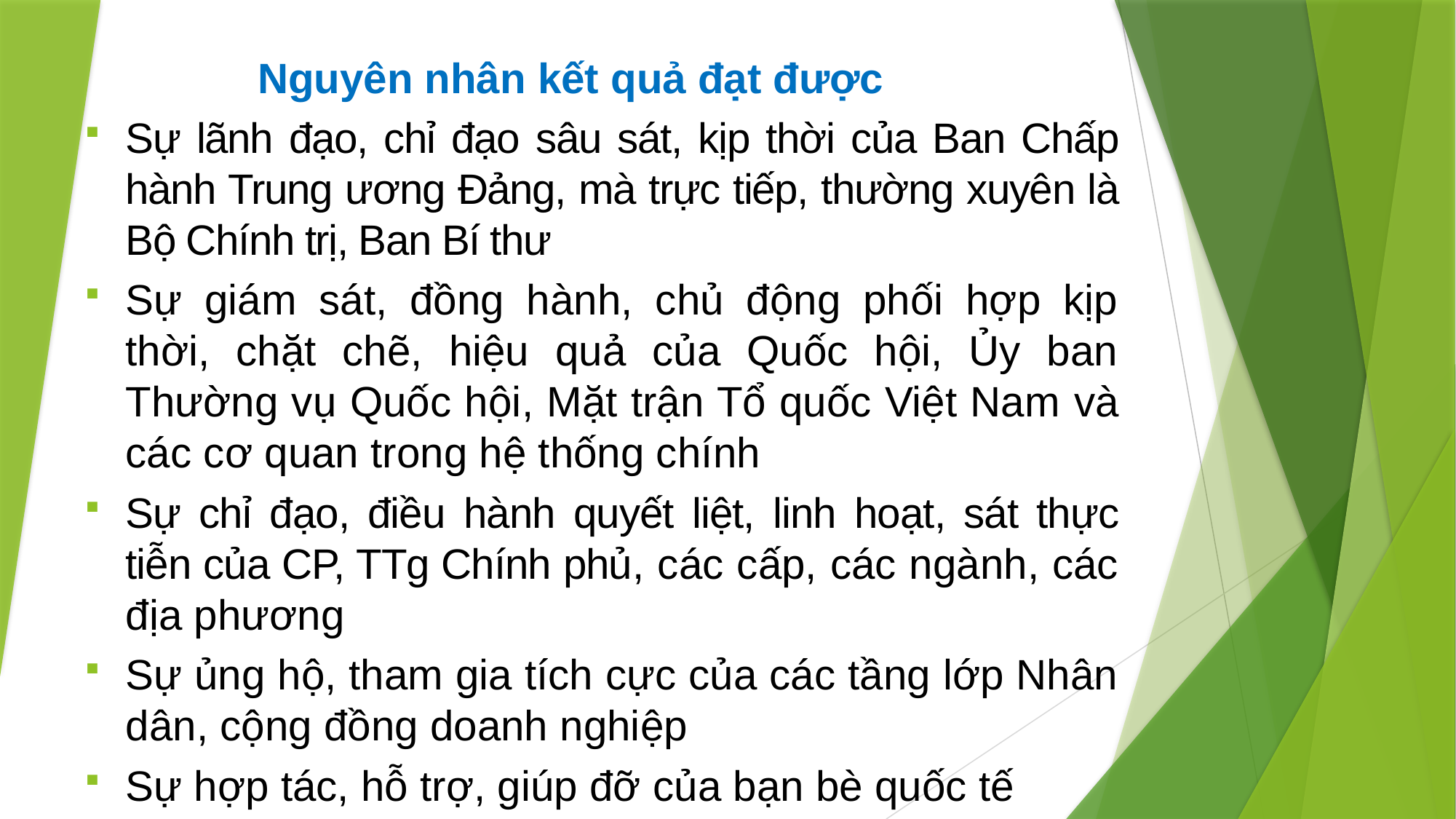

Nguyên nhân kết quả đạt được
Sự lãnh đạo, chỉ đạo sâu sát, kịp thời của Ban Chấp hành Trung ương Đảng, mà trực tiếp, thường xuyên là Bộ Chính trị, Ban Bí thư
Sự giám sát, đồng hành, chủ động phối hợp kịp thời, chặt chẽ, hiệu quả của Quốc hội, Ủy ban Thường vụ Quốc hội, Mặt trận Tổ quốc Việt Nam và các cơ quan trong hệ thống chính
Sự chỉ đạo, điều hành quyết liệt, linh hoạt, sát thực tiễn của CP, TTg Chính phủ, các cấp, các ngành, các địa phương
Sự ủng hộ, tham gia tích cực của các tầng lớp Nhân dân, cộng đồng doanh nghiệp
Sự hợp tác, hỗ trợ, giúp đỡ của bạn bè quốc tế